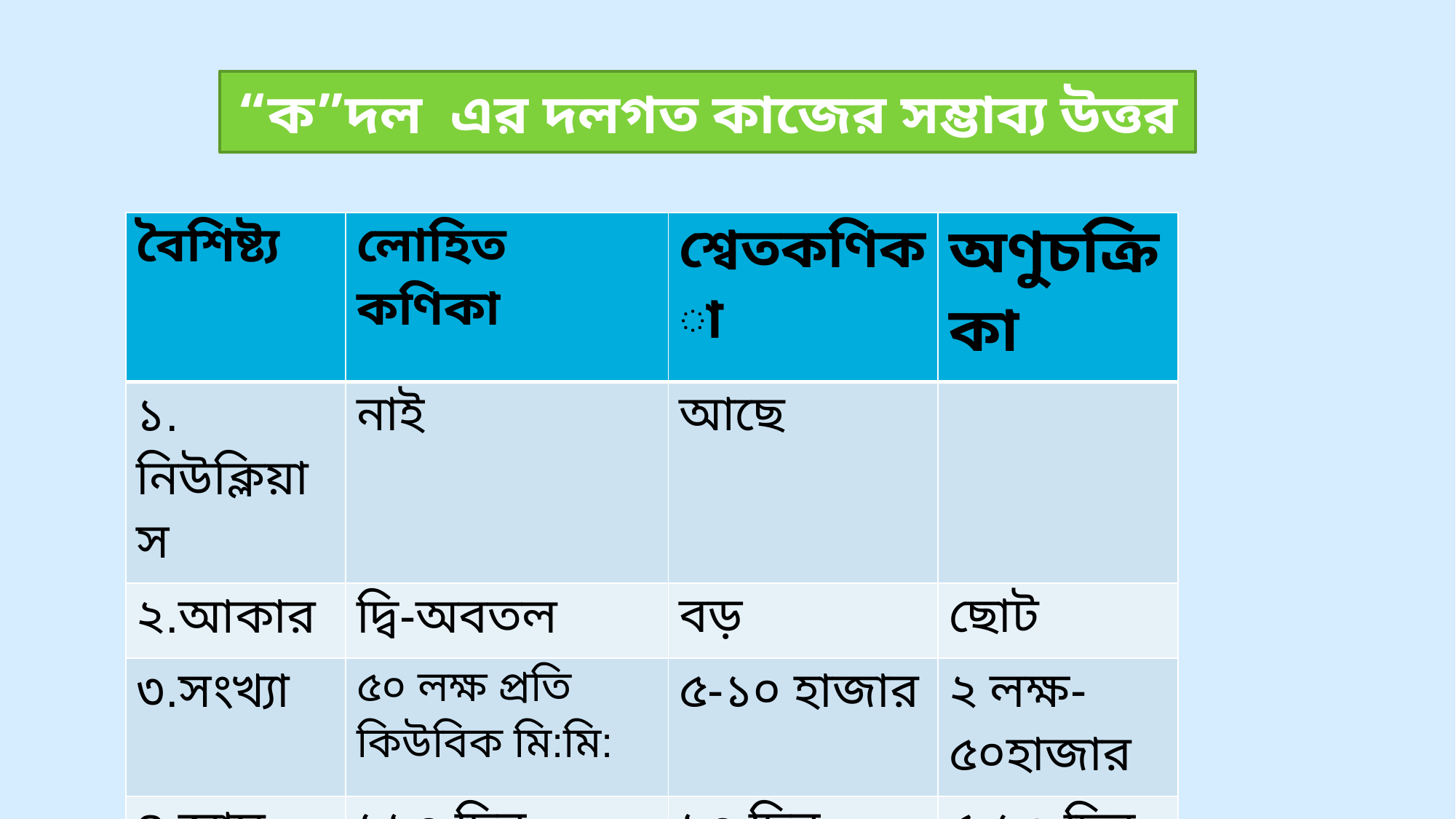

“ক”দল  এর দলগত কাজের সম্ভাব্য উত্তর
| বৈশিষ্ট্য | লোহিত কণিকা | শ্বেতকণিকা | অণুচক্রিকা |
| --- | --- | --- | --- |
| ১. নিউক্লিয়াস | নাই | আছে |  |
| ২.আকার | দ্বি-অবতল | বড় | ছোট |
| ৩.সংখ্যা | ৫০ লক্ষ প্রতি কিউবিক মি:মি: | ৫-১০ হাজার | ২ লক্ষ-৫০হাজার |
| ৪.আয়ু | ১২০ দিন | ২০ দিন | ৫-১০ দিন |
| ৫.রং | আছে | নেই |  |